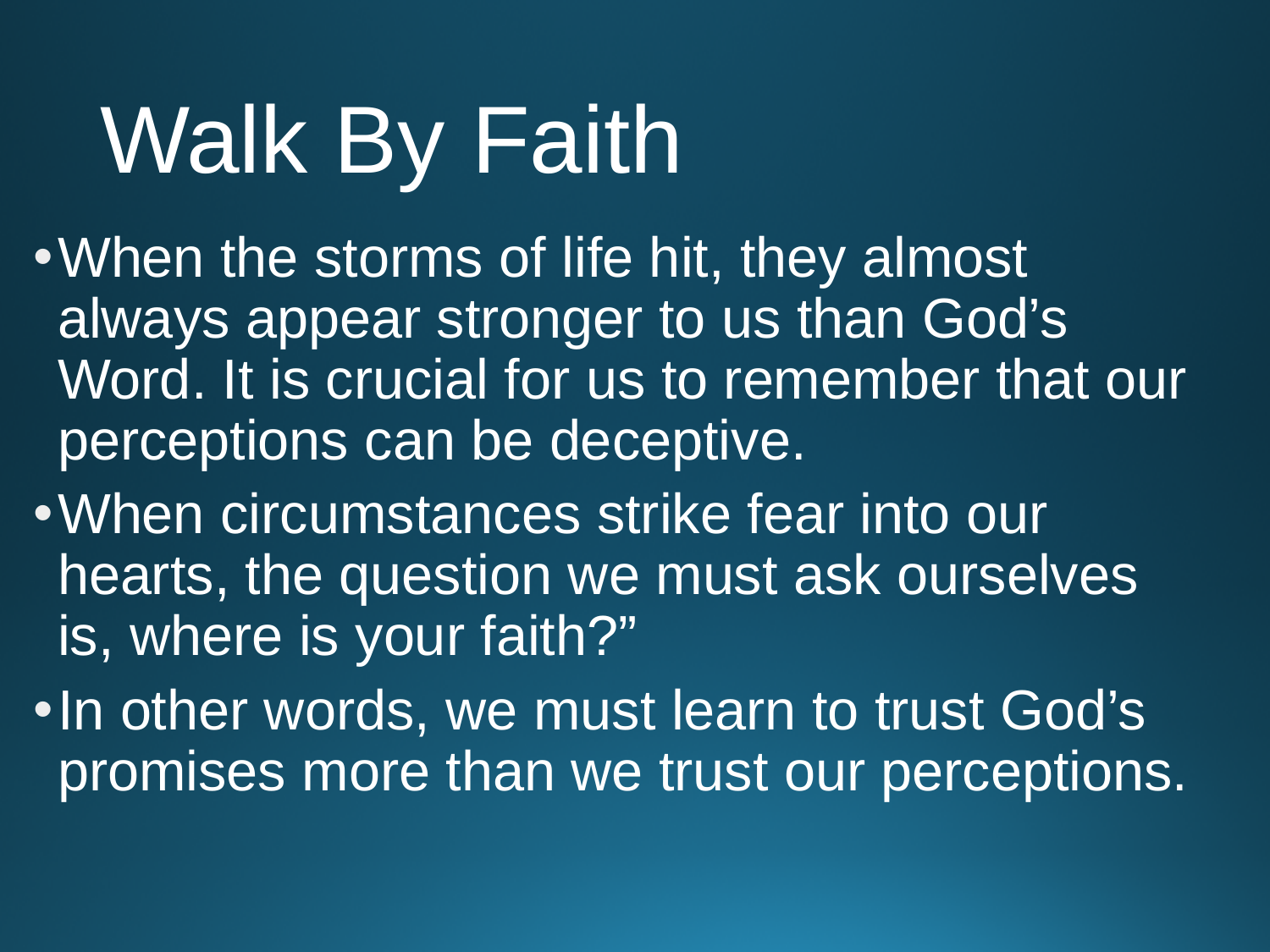

# Walk By Faith
When the storms of life hit, they almost always appear stronger to us than God’s Word. It is crucial for us to remember that our perceptions can be deceptive.
When circumstances strike fear into our hearts, the question we must ask ourselves is, where is your faith?”
In other words, we must learn to trust God’s promises more than we trust our perceptions.